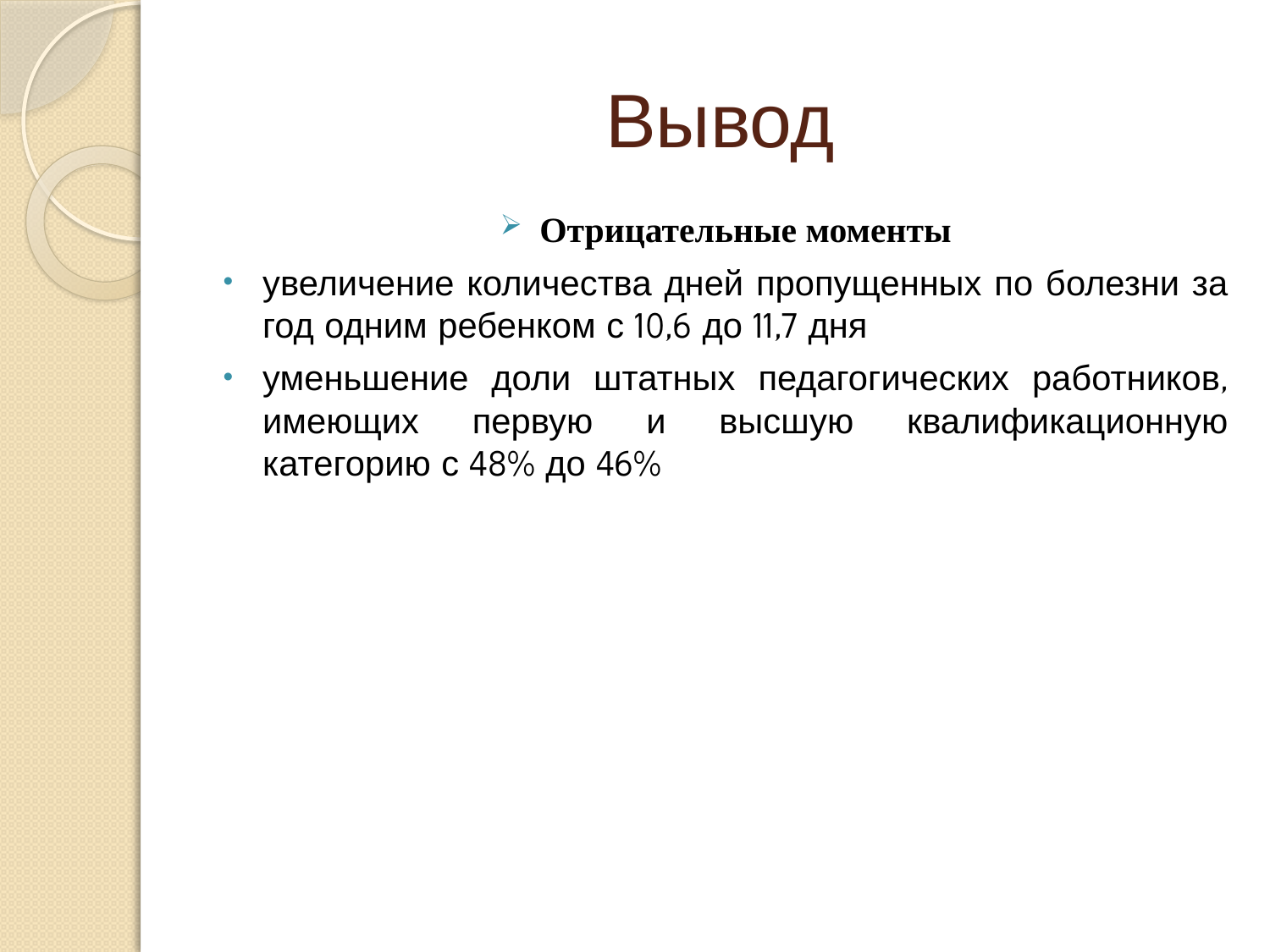

# Вывод
Отрицательные моменты
увеличение количества дней пропущенных по болезни за год одним ребенком с 10,6 до 11,7 дня
уменьшение доли штатных педагогических работников, имеющих первую и высшую квалификационную категорию с 48% до 46%